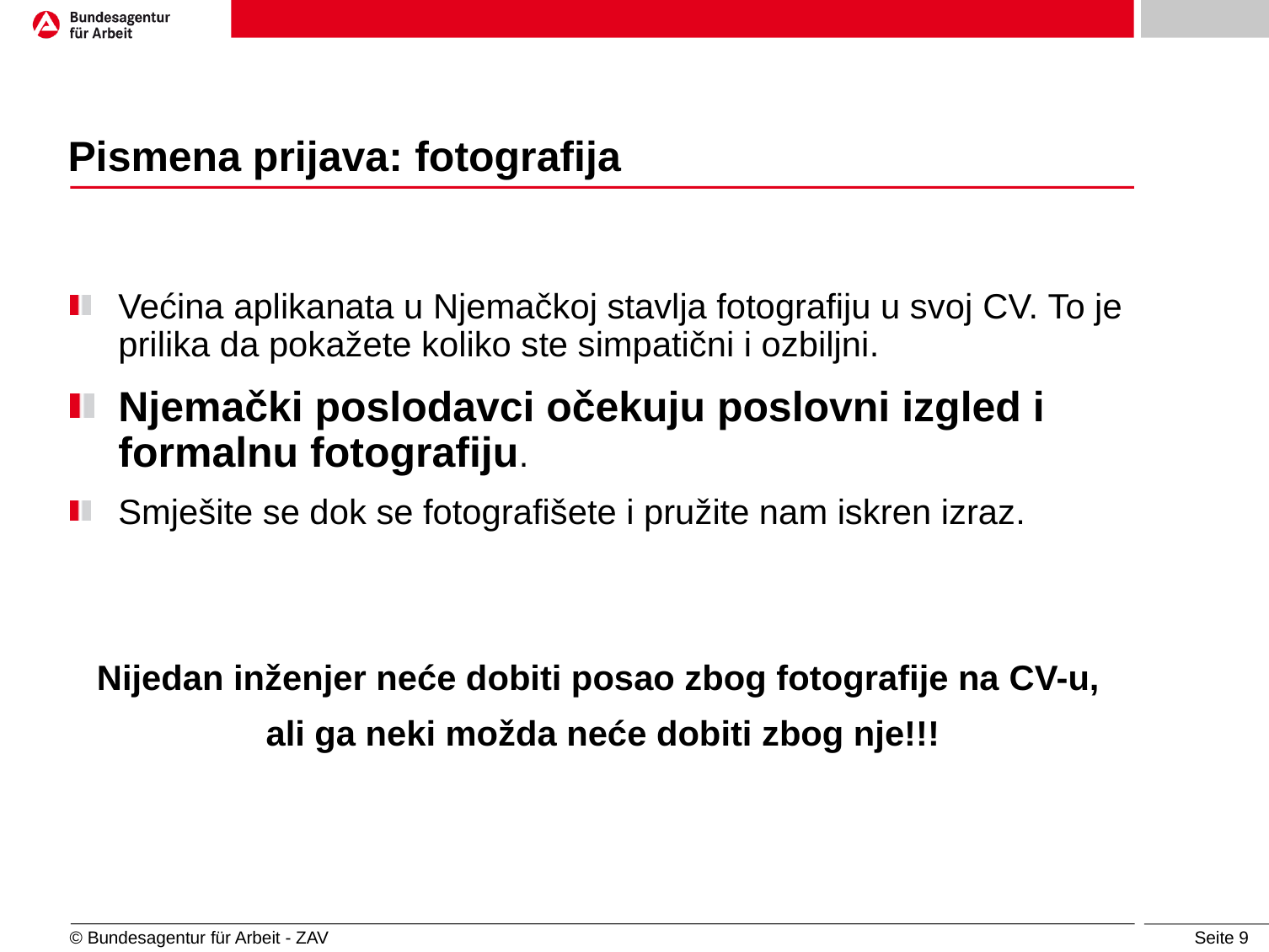

# Pismena prijava: fotografija

Većina aplikanata u Njemačkoj stavlja fotografiju u svoj CV. To je prilika da pokažete koliko ste simpatični i ozbiljni.
Njemački poslodavci očekuju poslovni izgled i formalnu fotografiju.
Smješite se dok se fotografišete i pružite nam iskren izraz.

Nijedan inženjer neće dobiti posao zbog fotografije na CV-u,
ali ga neki možda neće dobiti zbog nje!!!
© Bundesagentur für Arbeit - ZAV